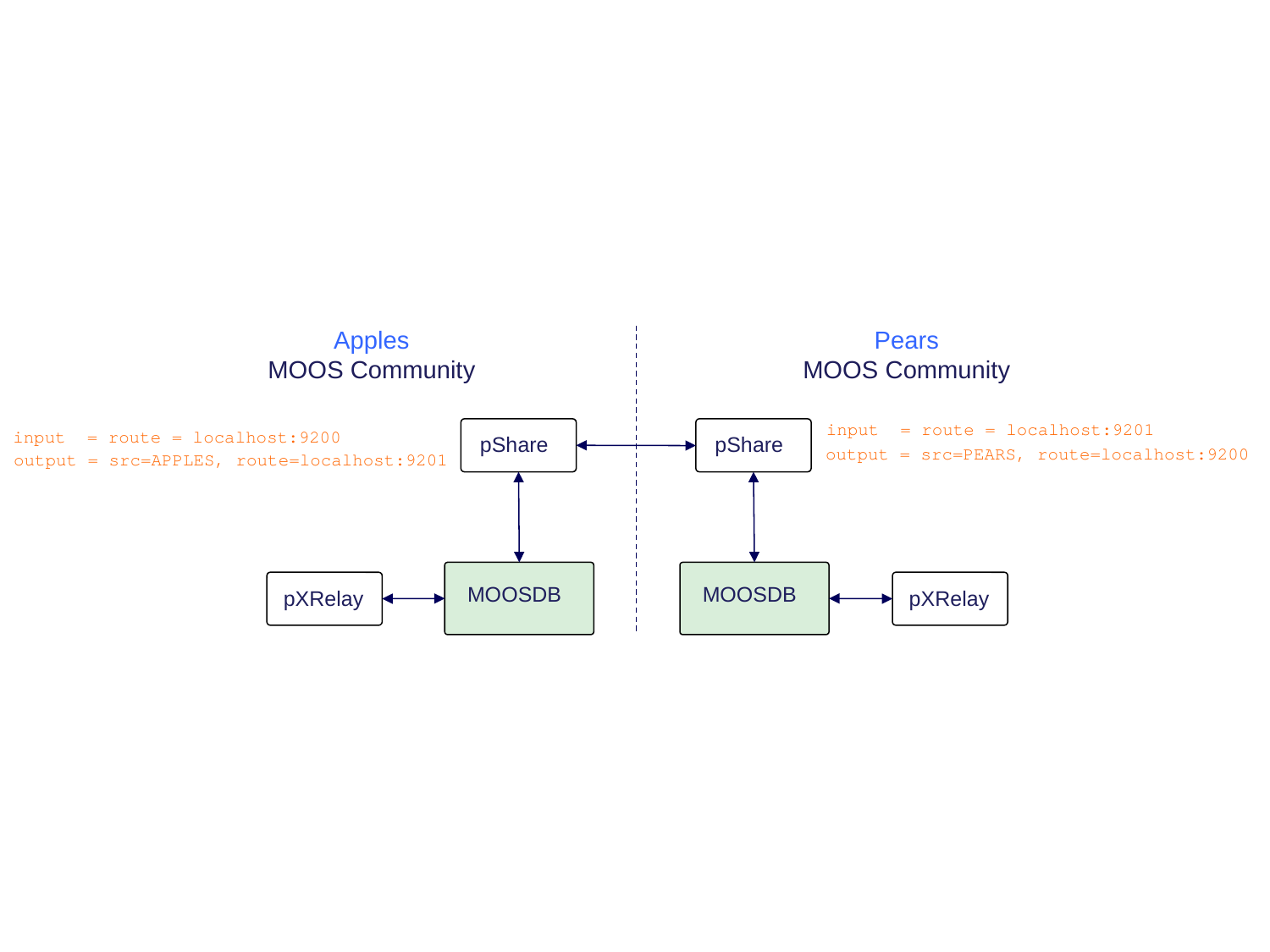

Pears
MOOS Community
Apples
MOOS Community
input  = route = localhost:9201

pShare

pShare
input  = route = localhost:9200
output = src=PEARS, route=localhost:9200
output = src=APPLES, route=localhost:9201

MOOSDB

MOOSDB

pXRelay

pXRelay